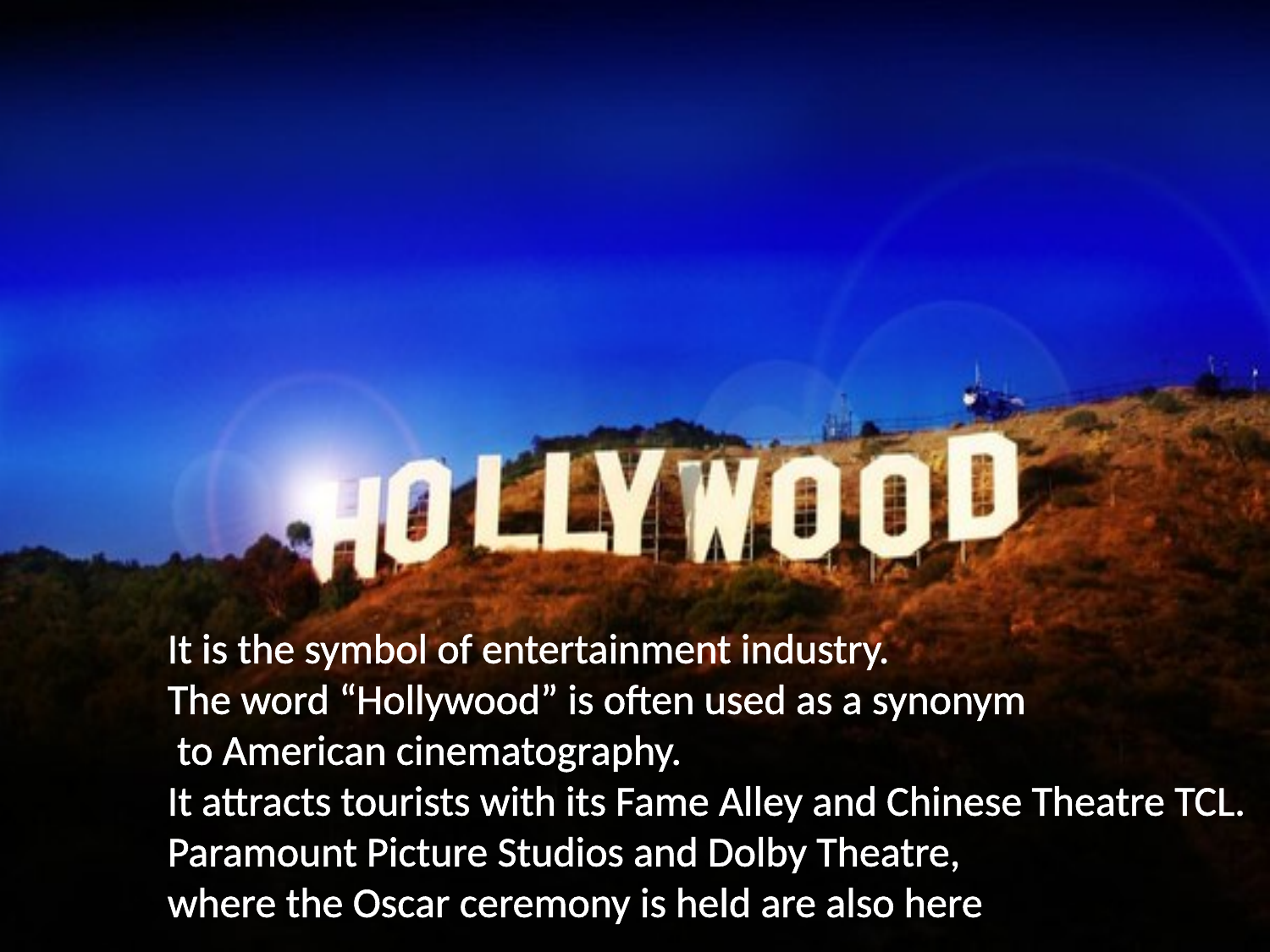

It is the symbol of entertainment industry.
The word “Hollywood” is often used as a synonym
 to American cinematography.
It attracts tourists with its Fame Alley and Chinese Theatre TCL.
Paramount Picture Studios and Dolby Theatre,
where the Oscar ceremony is held are also here